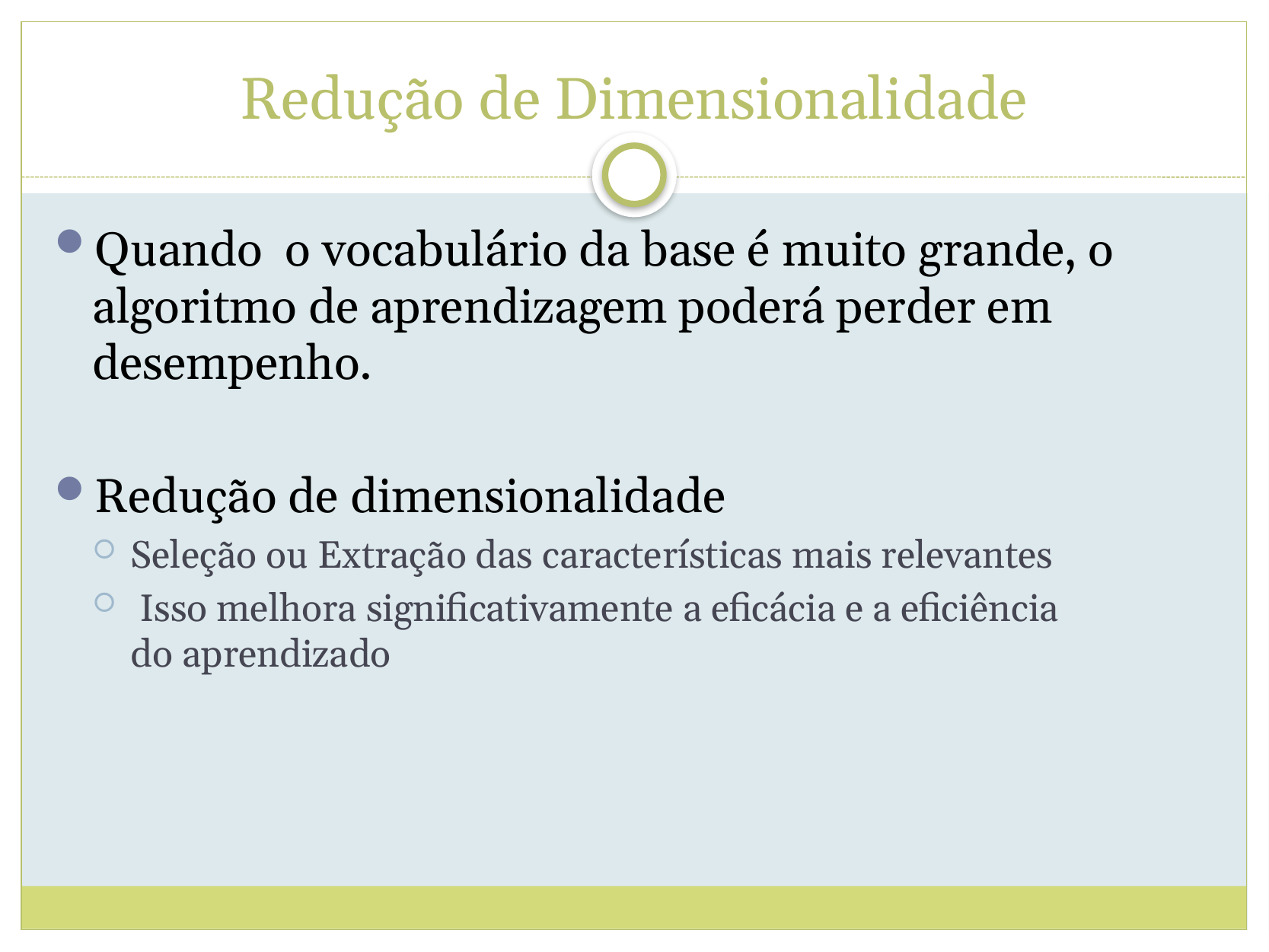

# Redução de Dimensionalidade
Quando  o vocabulário da base é muito grande, o algoritmo de aprendizagem poderá perder em desempenho.

Redução de dimensionalidade
Seleção ou Extração das características mais relevantes
 Isso melhora significativamente a eficácia e a eficiência do aprendizado